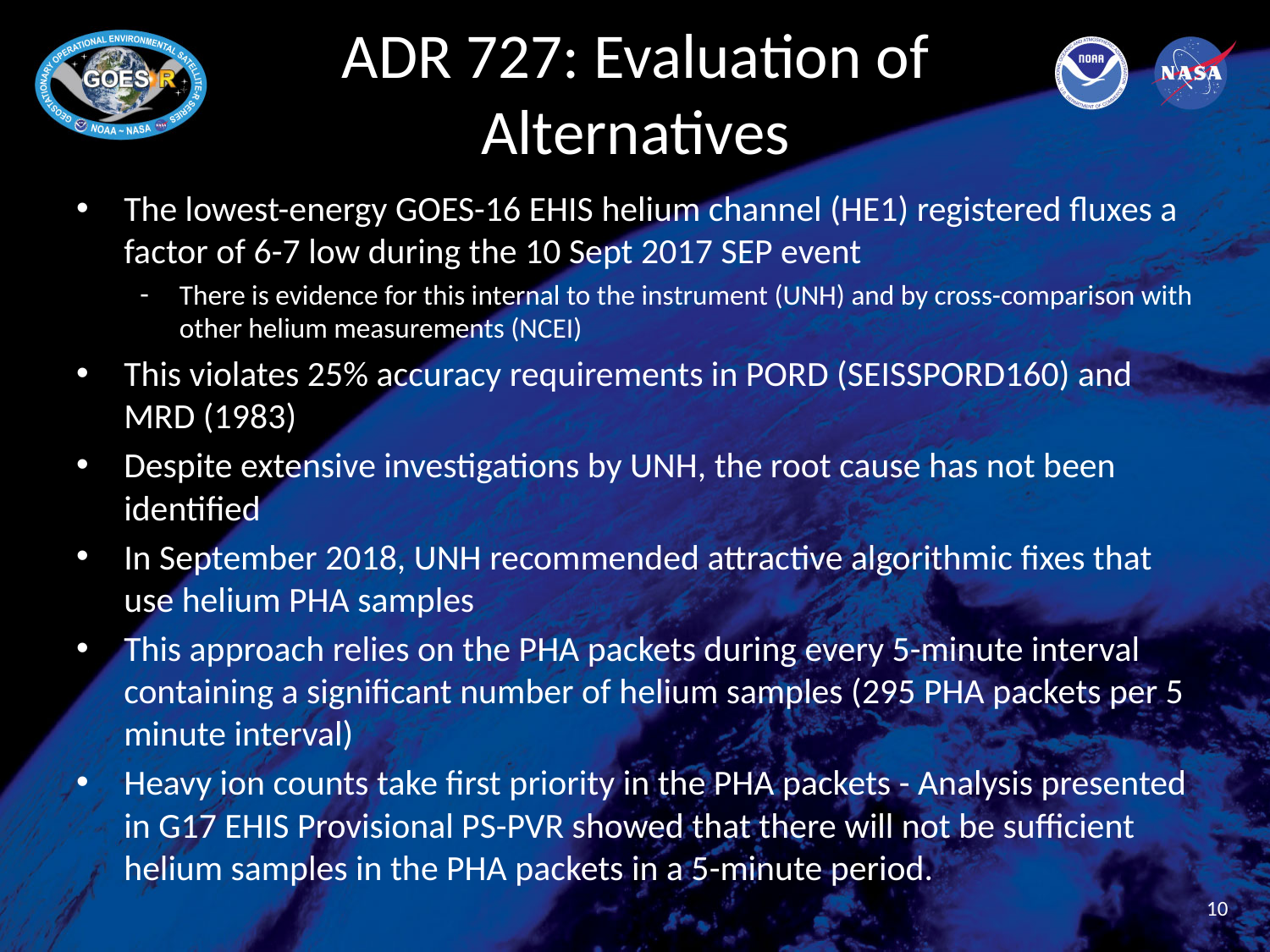

# ADR 727: Evaluation of Alternatives
The lowest-energy GOES-16 EHIS helium channel (HE1) registered fluxes a factor of 6-7 low during the 10 Sept 2017 SEP event
There is evidence for this internal to the instrument (UNH) and by cross-comparison with other helium measurements (NCEI)
This violates 25% accuracy requirements in PORD (SEISSPORD160) and MRD (1983)
Despite extensive investigations by UNH, the root cause has not been identified
In September 2018, UNH recommended attractive algorithmic fixes that use helium PHA samples
This approach relies on the PHA packets during every 5-minute interval containing a significant number of helium samples (295 PHA packets per 5 minute interval)
Heavy ion counts take first priority in the PHA packets - Analysis presented in G17 EHIS Provisional PS-PVR showed that there will not be sufficient helium samples in the PHA packets in a 5-minute period.
10